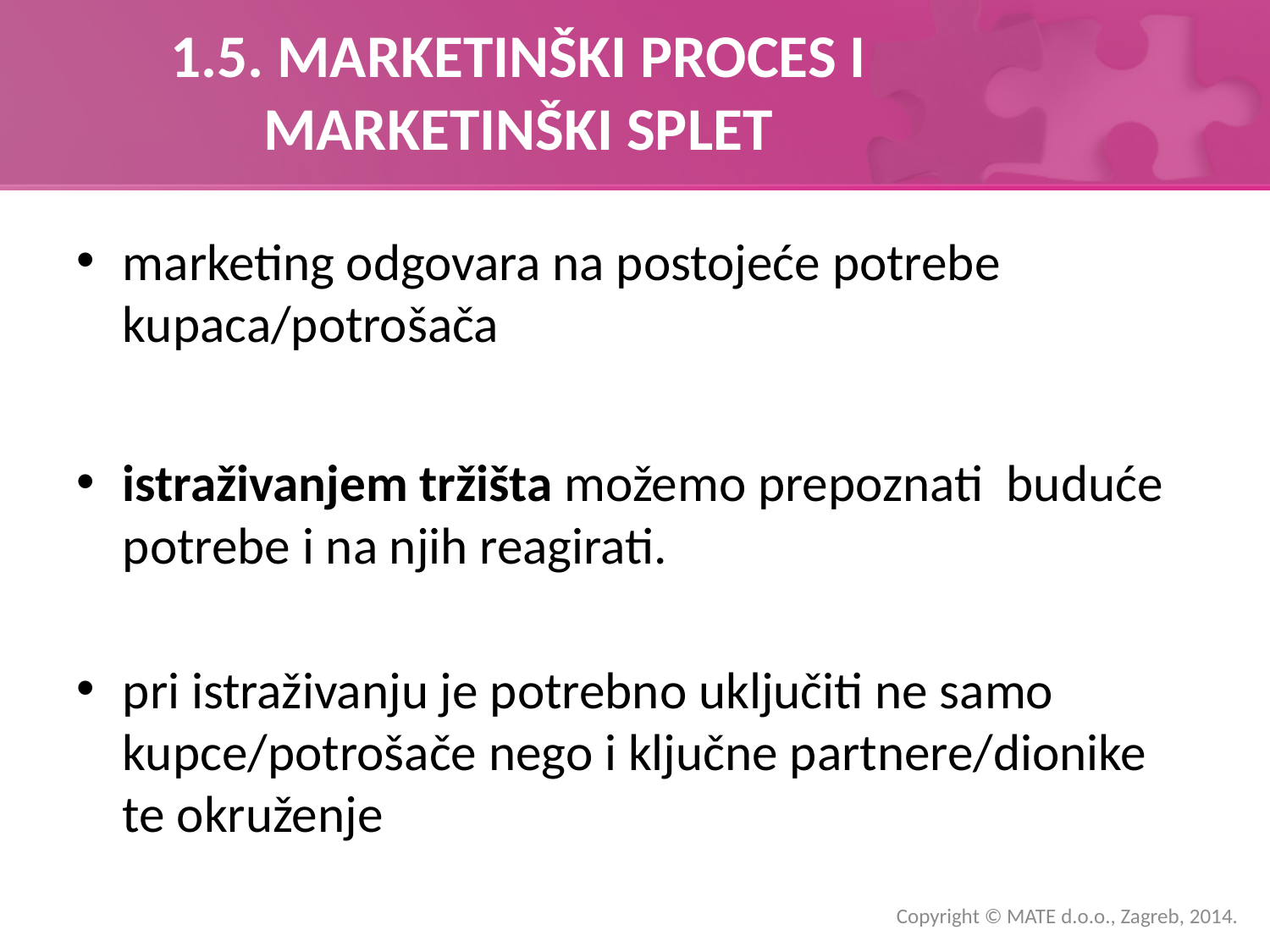

# 1.5. MARKETINŠKI PROCES I MARKETINŠKI SPLET
marketing odgovara na postojeće potrebe kupaca/potrošača

istraživanjem tržišta možemo prepoznati  buduće potrebe i na njih reagirati.

pri istraživanju je potrebno uključiti ne samo kupce/potrošače nego i ključne partnere/dionike te okruženje

Copyright © MATE d.o.o., Zagreb, 2014.